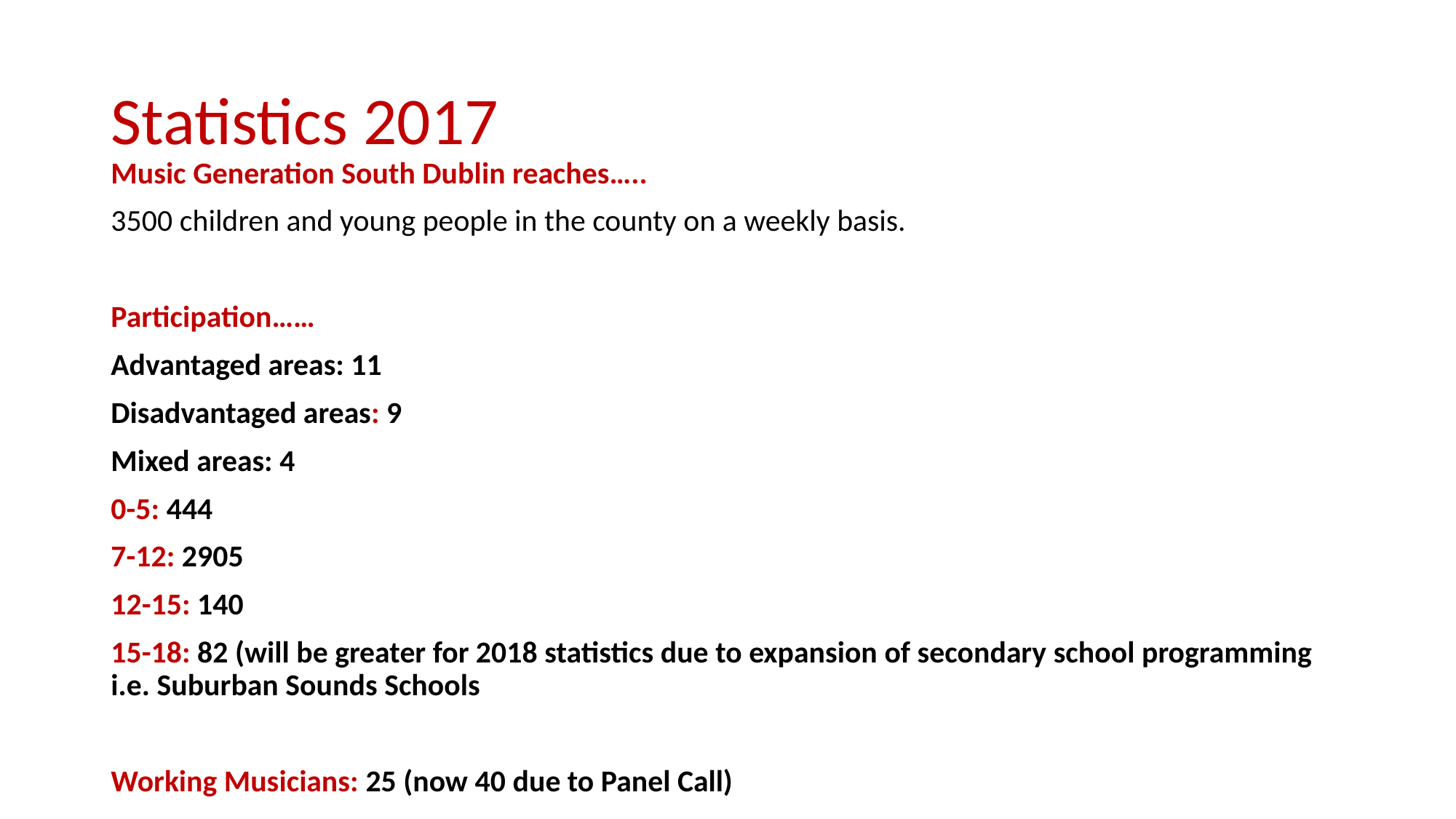

# Statistics 2017
Music Generation South Dublin reaches…..
3500 children and young people in the county on a weekly basis.

Participation……
Advantaged areas: 11
Disadvantaged areas: 9
Mixed areas: 4
0-5: 444
7-12: 2905
12-15: 140
15-18: 82 (will be greater for 2018 statistics due to expansion of secondary school programming i.e. Suburban Sounds Schools

Working Musicians: 25 (now 40 due to Panel Call)